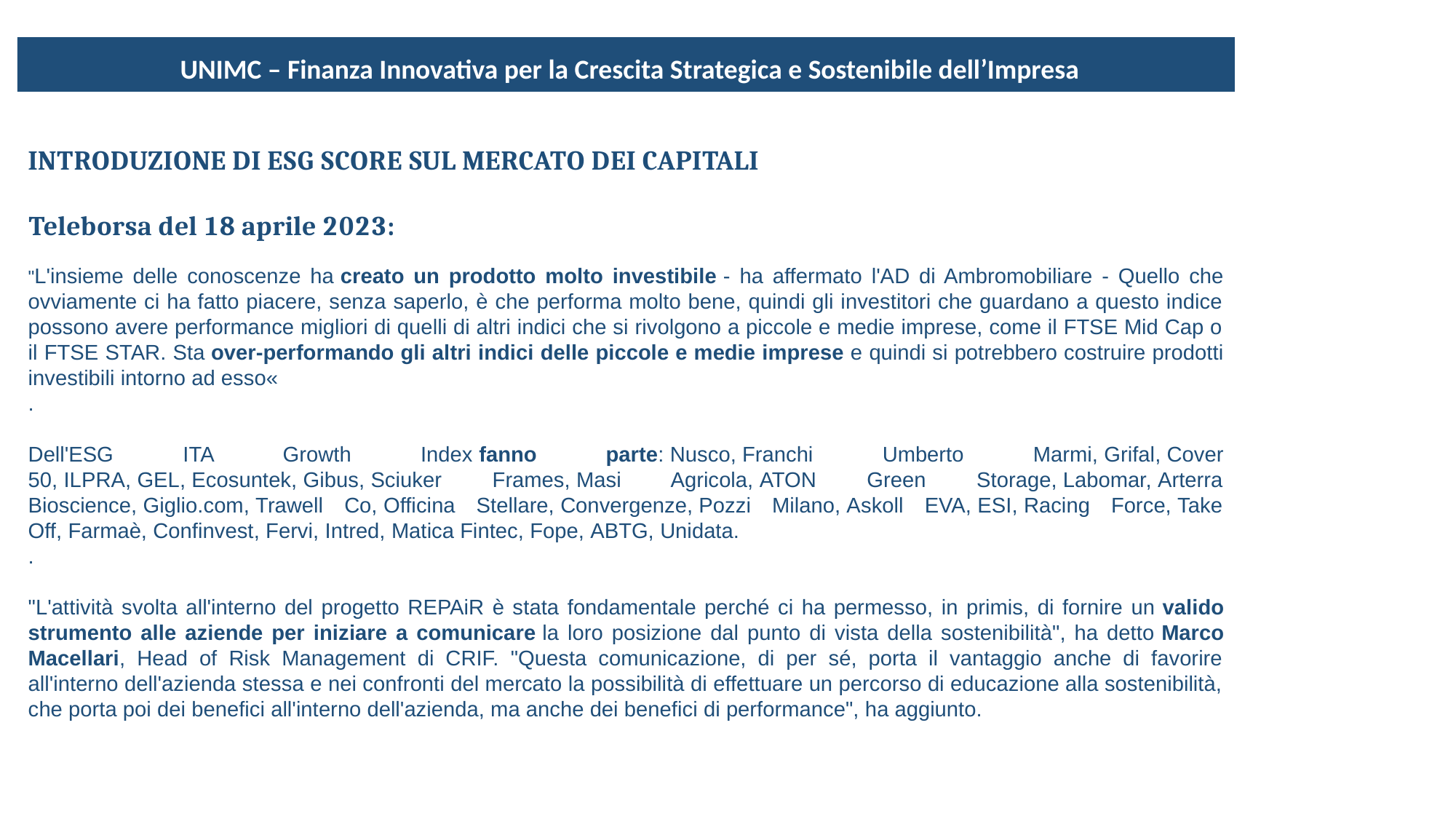

UNIMC – Finanza Innovativa per la Crescita Strategica e Sostenibile dell’Impresa
INTRODUZIONE DI ESG SCORE SUL MERCATO DEI CAPITALI

Teleborsa del 18 aprile 2023:
"L'insieme delle conoscenze ha creato un prodotto molto investibile - ha affermato l'AD di Ambromobiliare - Quello che ovviamente ci ha fatto piacere, senza saperlo, è che performa molto bene, quindi gli investitori che guardano a questo indice possono avere performance migliori di quelli di altri indici che si rivolgono a piccole e medie imprese, come il FTSE Mid Cap o il FTSE STAR. Sta over-performando gli altri indici delle piccole e medie imprese e quindi si potrebbero costruire prodotti investibili intorno ad esso«
.
Dell'ESG ITA Growth Index fanno parte: Nusco, Franchi Umberto Marmi, Grifal, Cover 50, ILPRA, GEL, Ecosuntek, Gibus, Sciuker Frames, Masi Agricola, ATON Green Storage, Labomar, Arterra Bioscience, Giglio.com, Trawell Co, Officina Stellare, Convergenze, Pozzi Milano, Askoll EVA, ESI, Racing Force, Take Off, Farmaè, Confinvest, Fervi, Intred, Matica Fintec, Fope, ABTG, Unidata.
.
"L'attività svolta all'interno del progetto REPAiR è stata fondamentale perché ci ha permesso, in primis, di fornire un valido strumento alle aziende per iniziare a comunicare la loro posizione dal punto di vista della sostenibilità", ha detto Marco Macellari, Head of Risk Management di CRIF. "Questa comunicazione, di per sé, porta il vantaggio anche di favorire all'interno dell'azienda stessa e nei confronti del mercato la possibilità di effettuare un percorso di educazione alla sostenibilità, che porta poi dei benefici all'interno dell'azienda, ma anche dei benefici di performance", ha aggiunto.